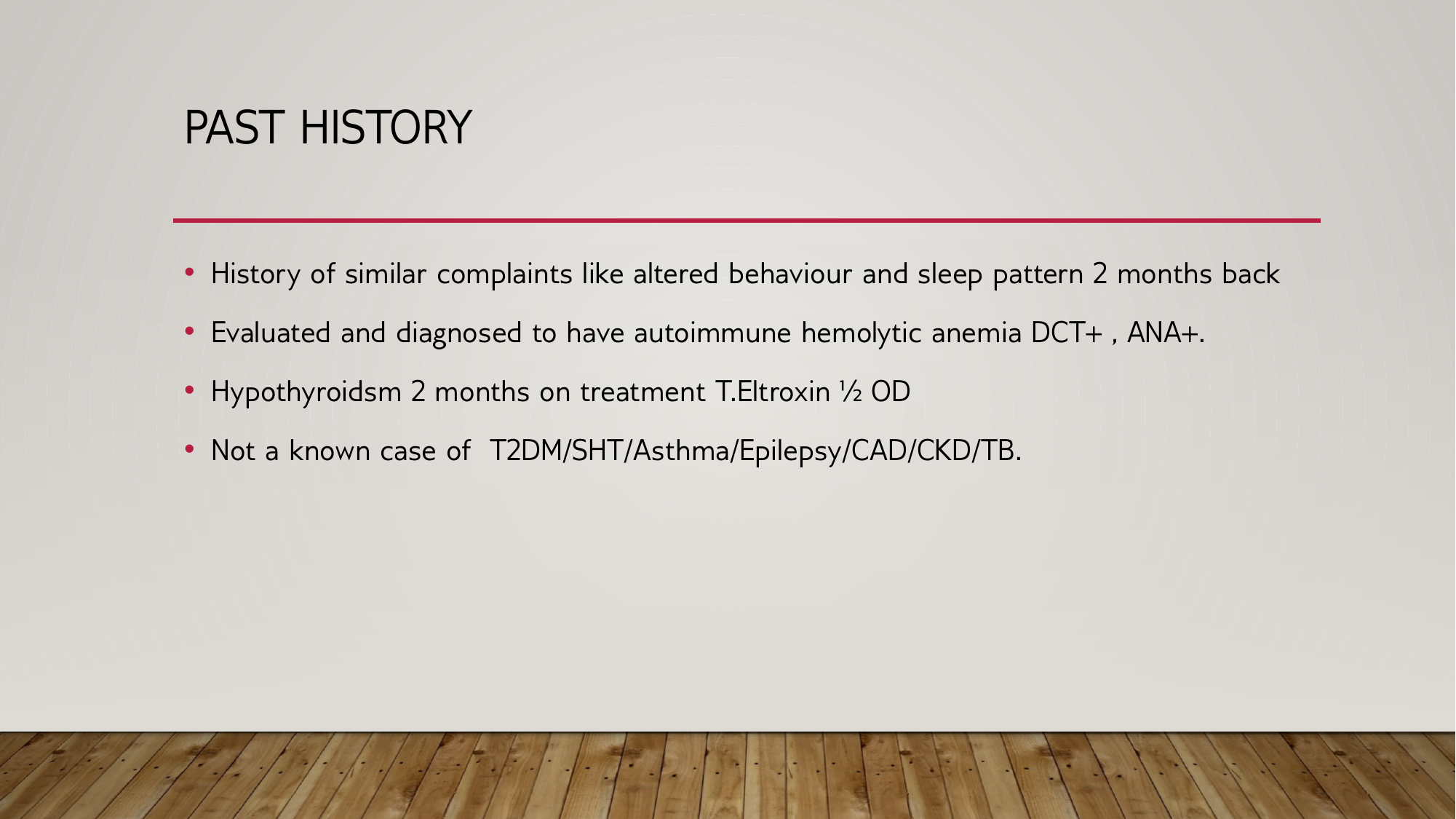

# Past history
History of similar complaints like altered behaviour and sleep pattern 2 months back
Evaluated and diagnosed to have autoimmune hemolytic anemia DCT+ , ANA+.
Hypothyroidsm 2 months on treatment T.Eltroxin ½ OD
Not a known case of  T2DM/SHT/Asthma/Epilepsy/CAD/CKD/TB.